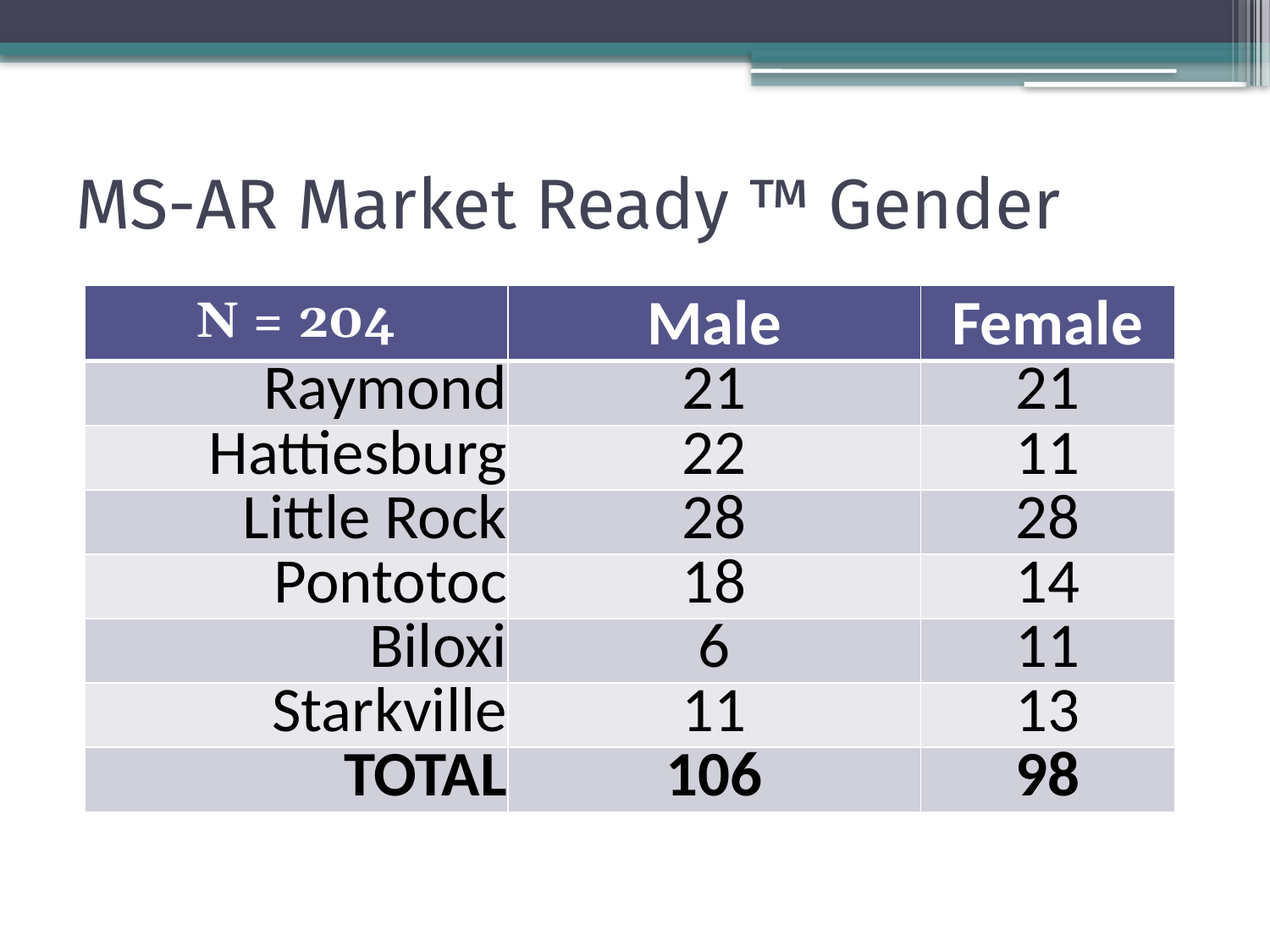

# MS-AR Market Ready ™ Gender
| N = 204 | Male | Female |
| --- | --- | --- |
| Raymond | 21 | 21 |
| Hattiesburg | 22 | 11 |
| Little Rock | 28 | 28 |
| Pontotoc | 18 | 14 |
| Biloxi | 6 | 11 |
| Starkville | 11 | 13 |
| TOTAL | 106 | 98 |